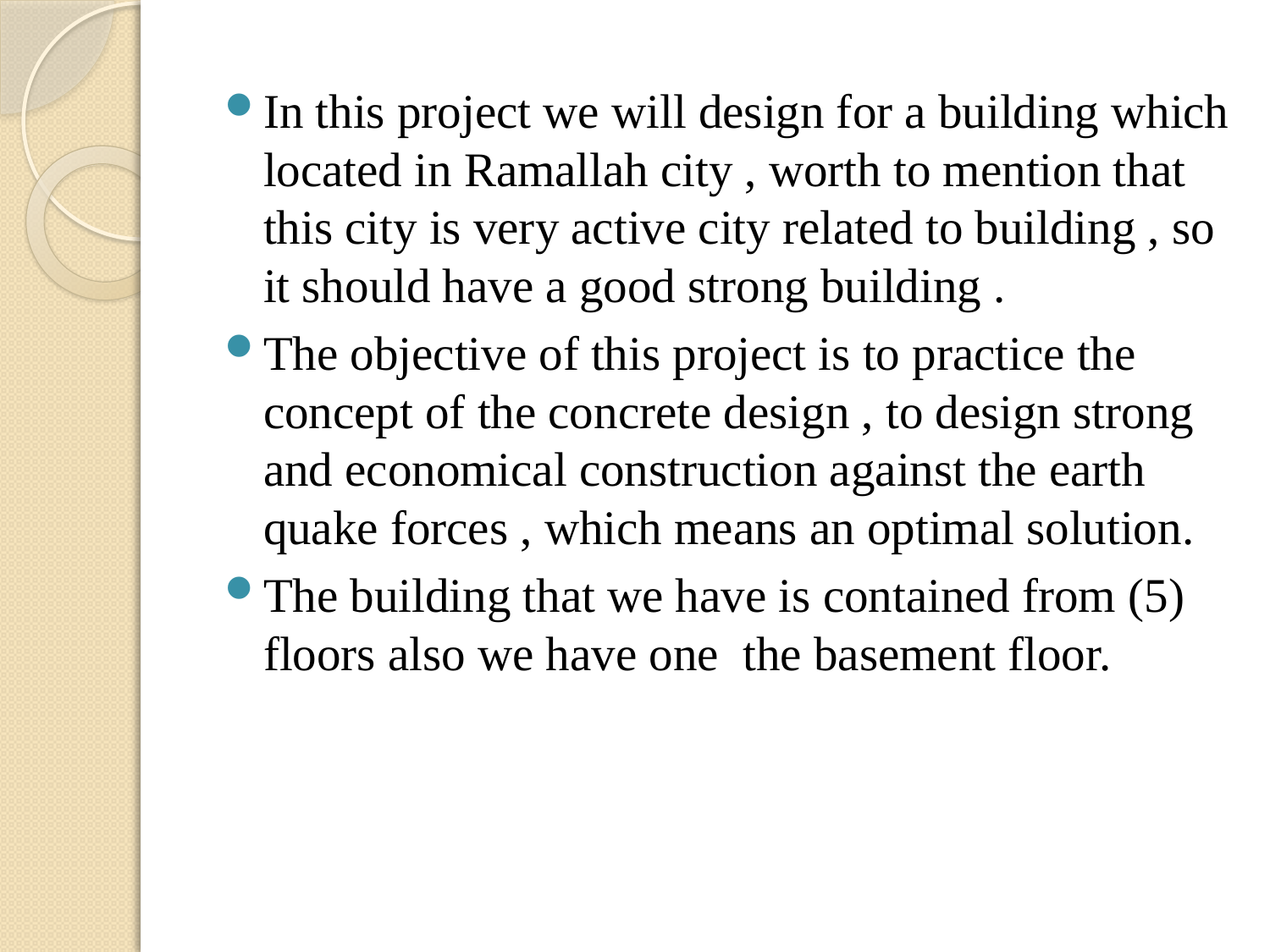

In this project we will design for a building which located in Ramallah city , worth to mention that this city is very active city related to building , so it should have a good strong building .
The objective of this project is to practice the concept of the concrete design , to design strong and economical construction against the earth quake forces , which means an optimal solution.
The building that we have is contained from (5) floors also we have one  the basement floor.